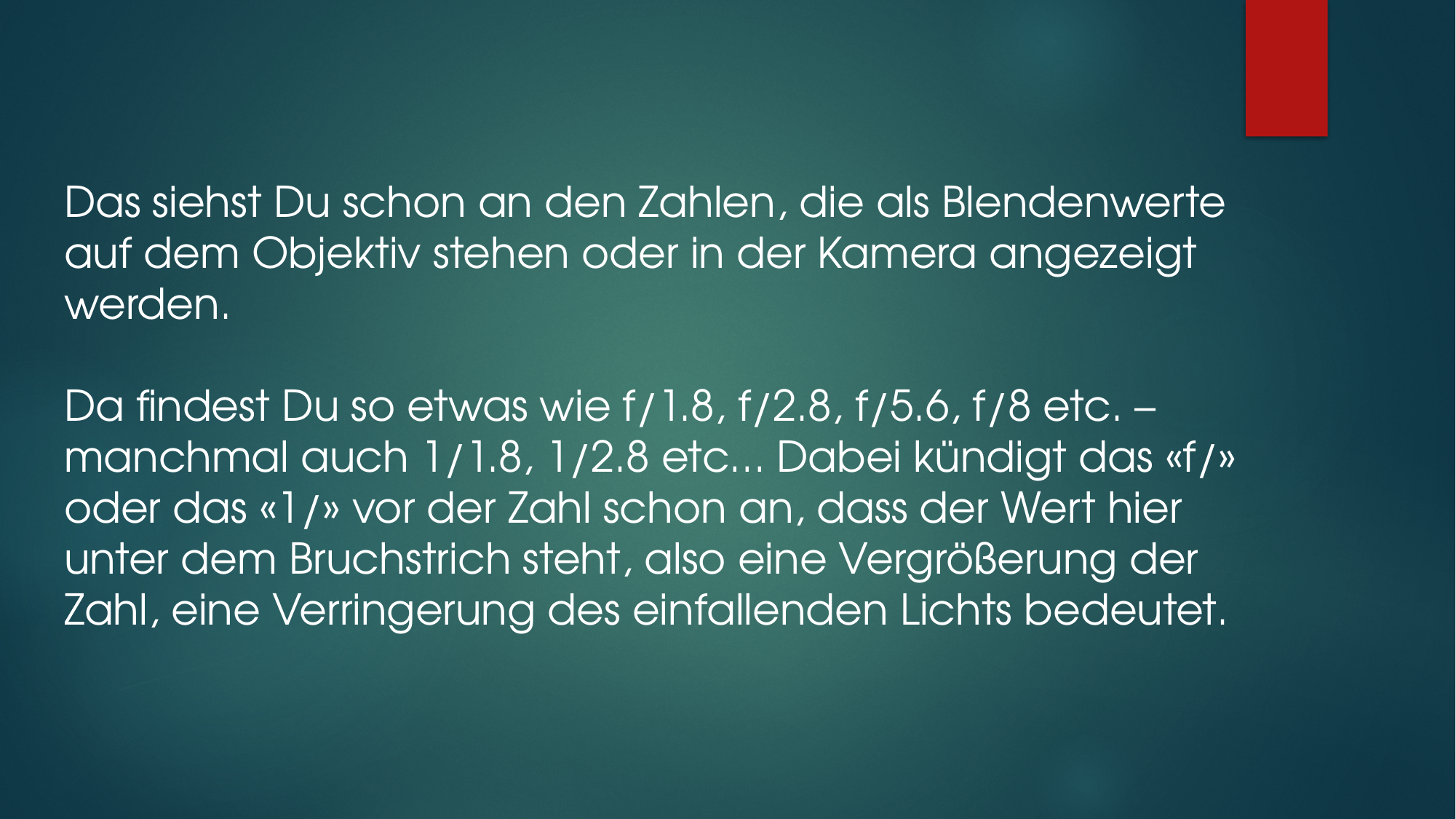

Das siehst Du schon an den Zahlen, die als Blendenwerte auf dem Objektiv stehen oder in der Kamera angezeigt werden.

Da findest Du so etwas wie f/1.8, f/2.8, f/5.6, f/8 etc. – manchmal auch 1/1.8, 1/2.8 etc… Dabei kündigt das «f/» oder das «1/» vor der Zahl schon an, dass der Wert hier unter dem Bruchstrich steht, also eine Vergrößerung der Zahl, eine Verringerung des einfallenden Lichts bedeutet.